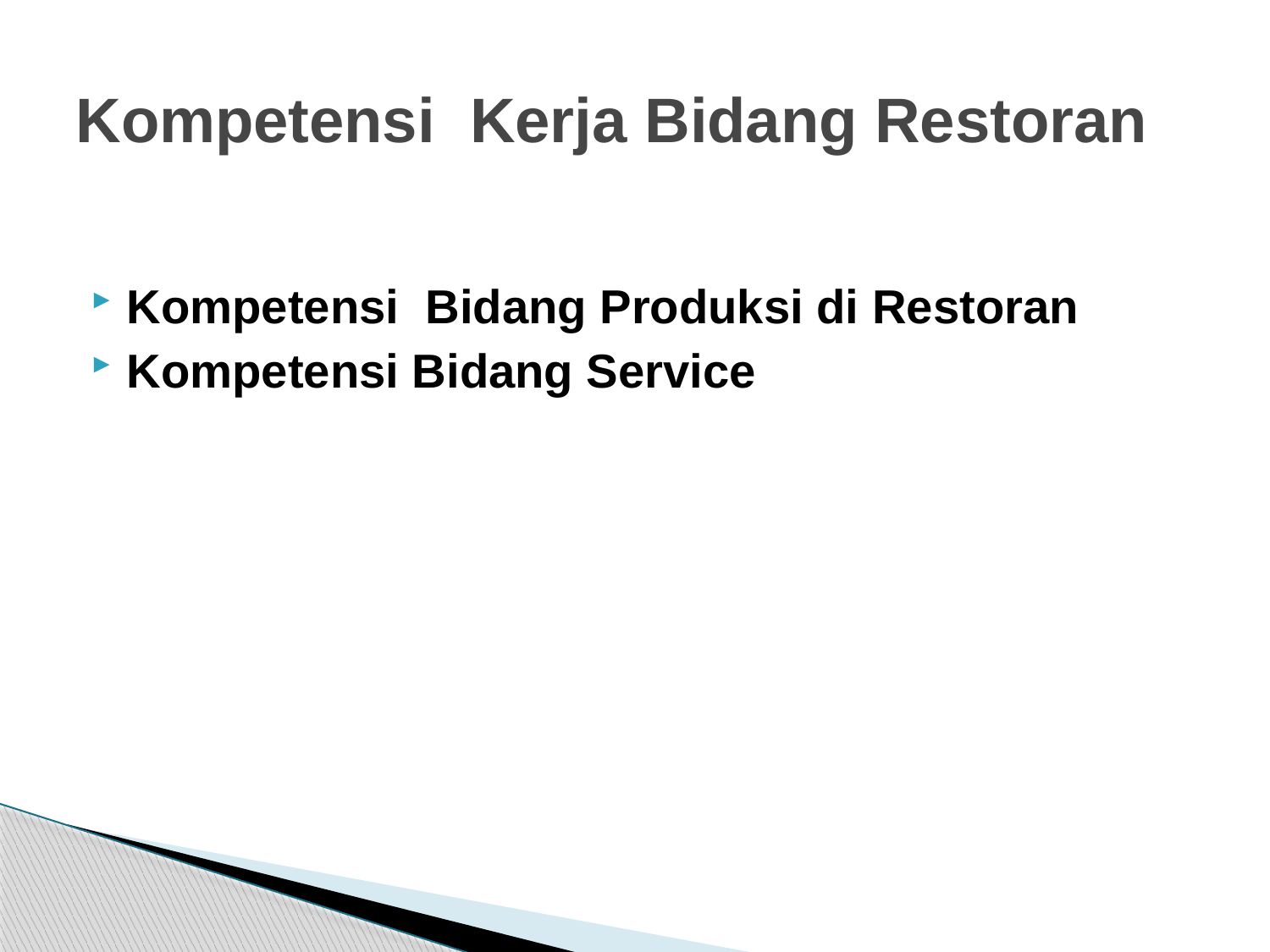

# Kompetensi  Kerja Bidang Restoran

Kompetensi  Bidang Produksi di Restoran
Kompetensi Bidang Service